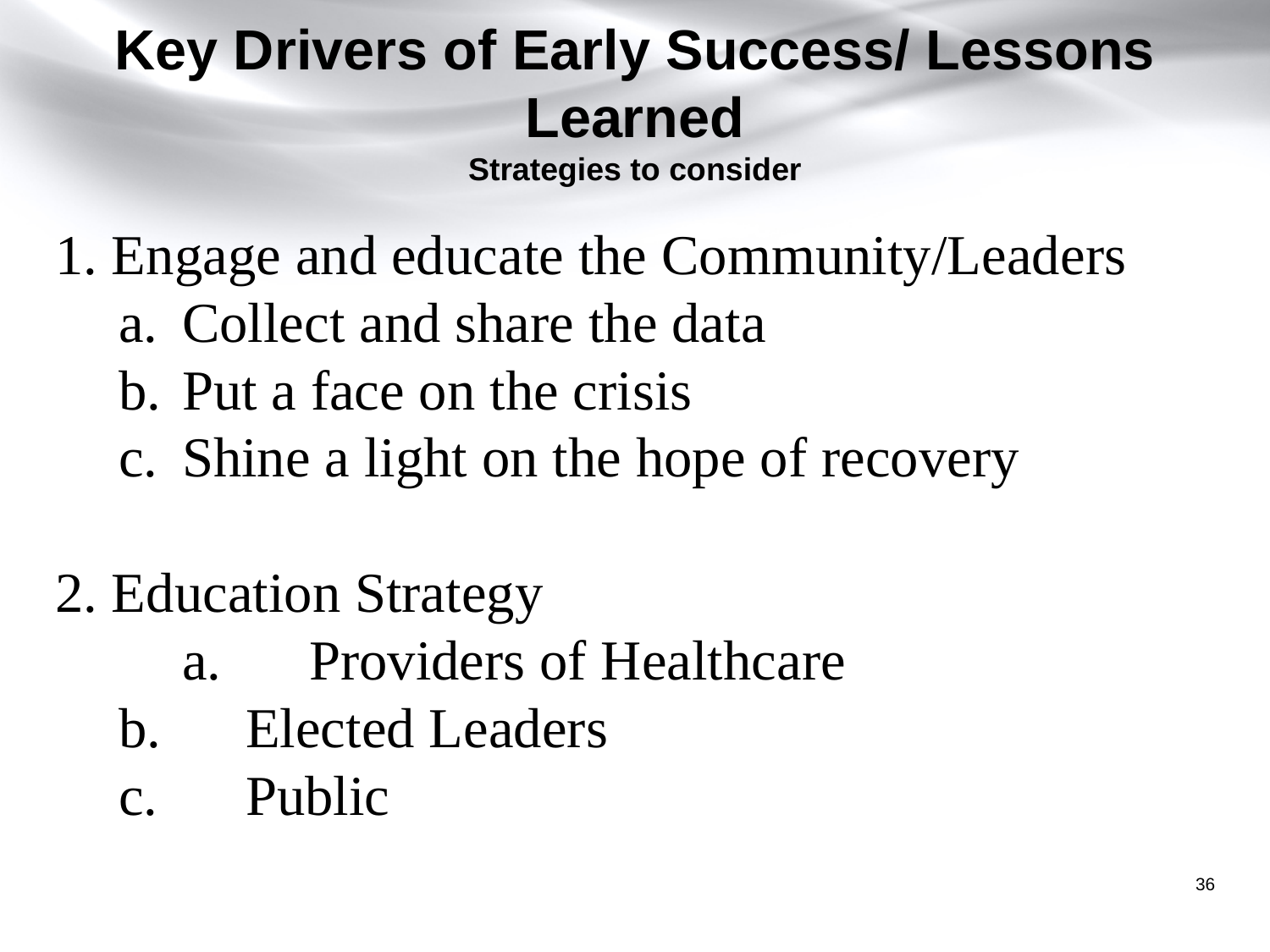

# Key Drivers of Early Success/ Lessons Learned Strategies to consider
1. Engage and educate the Community/Leaders
Collect and share the data
Put a face on the crisis
Shine a light on the hope of recovery

2. Education Strategy
	a.	Providers of Healthcare
b.	Elected Leaders
c.	Public
36